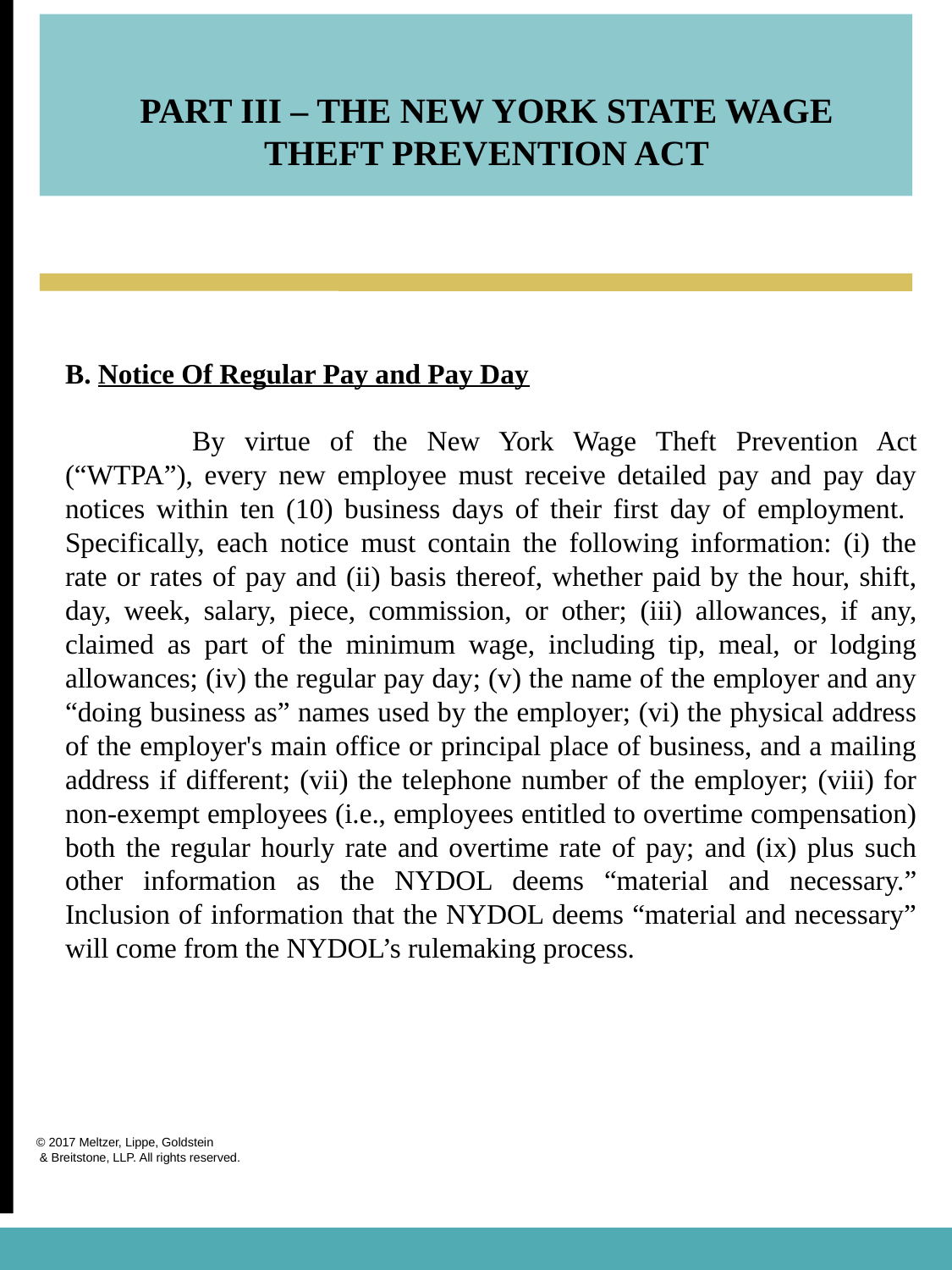

PART III – THE NEW YORK STATE WAGE THEFT PREVENTION ACT
B. Notice Of Regular Pay and Pay Day

	By virtue of the New York Wage Theft Prevention Act (“WTPA”), every new employee must receive detailed pay and pay day notices within ten (10) business days of their first day of employment.  Specifically, each notice must contain the following information: (i) the rate or rates of pay and (ii) basis thereof, whether paid by the hour, shift, day, week, salary, piece, commission, or other; (iii) allowances, if any, claimed as part of the minimum wage, including tip, meal, or lodging allowances; (iv) the regular pay day; (v) the name of the employer and any “doing business as” names used by the employer; (vi) the physical address of the employer's main office or principal place of business, and a mailing address if different; (vii) the telephone number of the employer; (viii) for non-exempt employees (i.e., employees entitled to overtime compensation) both the regular hourly rate and overtime rate of pay; and (ix) plus such other information as the NYDOL deems “material and necessary.” Inclusion of information that the NYDOL deems “material and necessary” will come from the NYDOL’s rulemaking process.